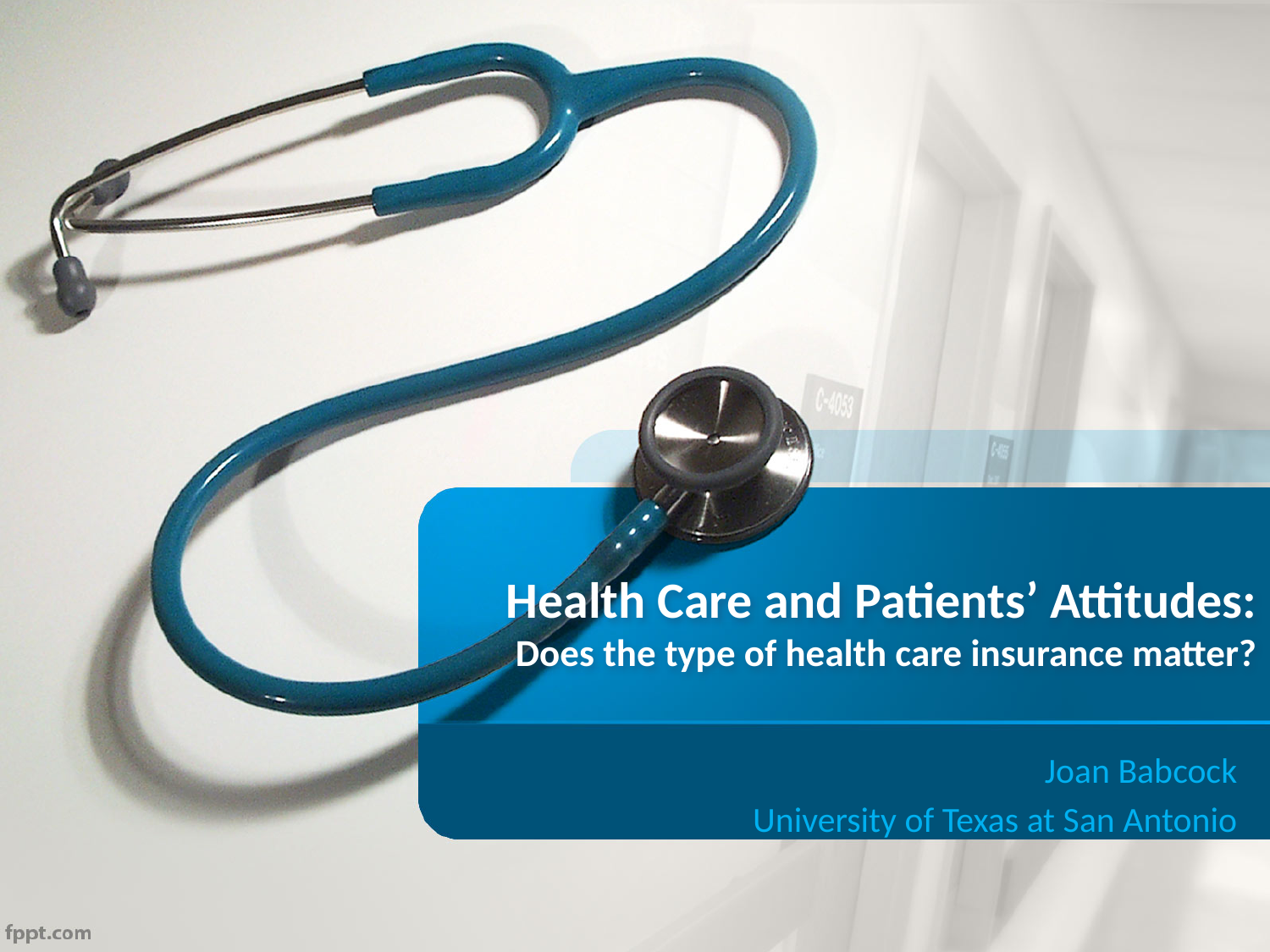

# Health Care and Patients’ Attitudes: Does the type of health care insurance matter?
Joan Babcock
University of Texas at San Antonio